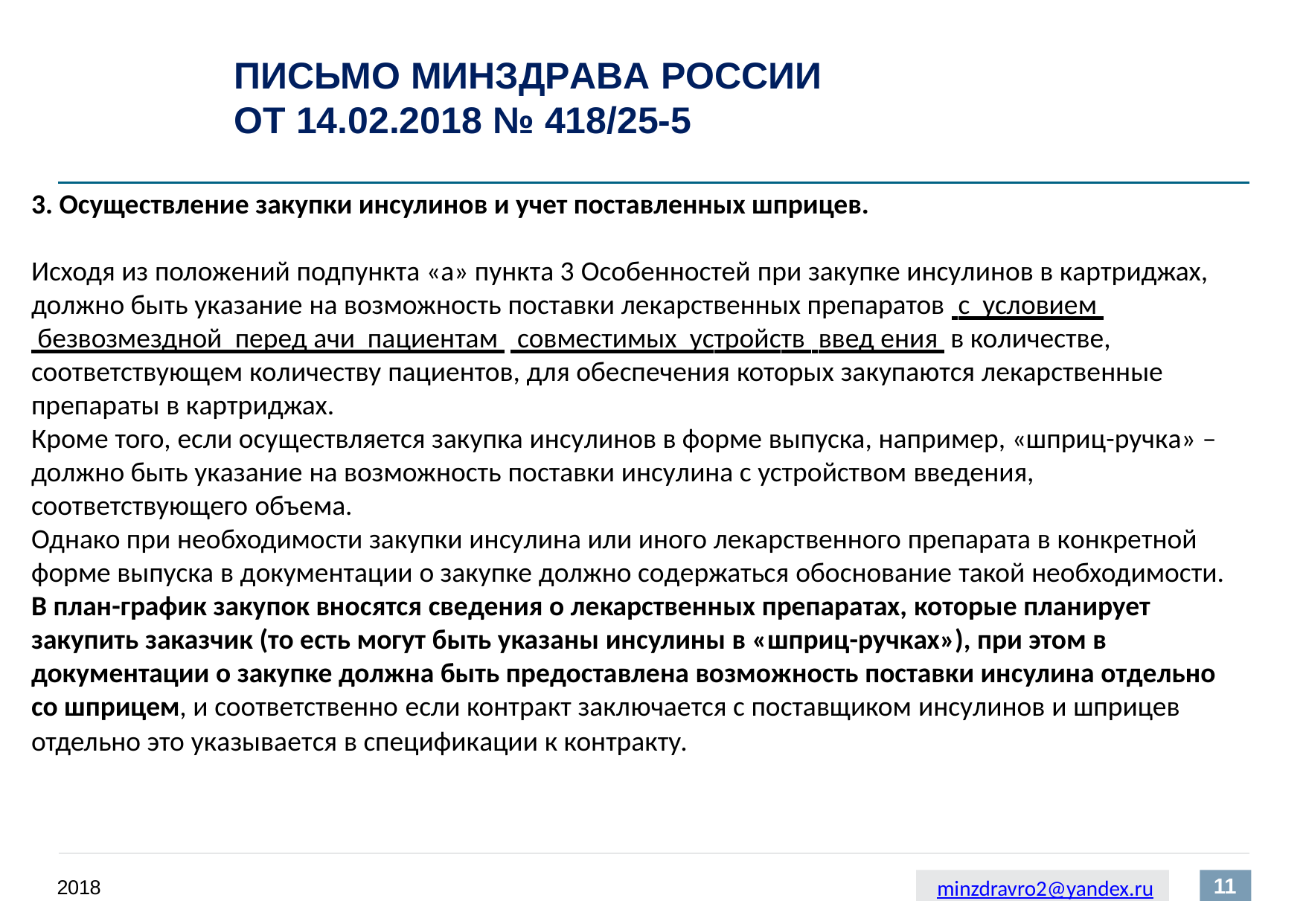

ПИСЬМО МИНЗДРАВА РОССИИ
# ОТ 14.02.2018 № 418/25-5

3. Осуществление закупки инсулинов и учет поставленных шприцев.

Исходя из положений подпункта «а» пункта 3 Особенностей при закупке инсулинов в картриджах, должно быть указание на возможность поставки лекарственных препаратов  с  условием
 безвозмездной  перед ачи  пациентам   совместимых  устройств  введ ения  в количестве,
соответствующем количеству пациентов, для обеспечения которых закупаются лекарственные препараты в картриджах.
Кроме того, если осуществляется закупка инсулинов в форме выпуска, например, «шприц-ручка» – должно быть указание на возможность поставки инсулина с устройством введения, соответствующего объема.
Однако при необходимости закупки инсулина или иного лекарственного препарата в конкретной форме выпуска в документации о закупке должно содержаться обоснование такой необходимости. В план-график закупок вносятся сведения о лекарственных препаратах, которые планирует закупить заказчик (то есть могут быть указаны инсулины в «шприц-ручках»), при этом в документации о закупке должна быть предоставлена возможность поставки инсулина отдельно со шприцем, и соответственно если контракт заключается с поставщиком инсулинов и шприцев
отдельно это указывается в спецификации к контракту.

11
 2018
minzdravro2@yandex.ru